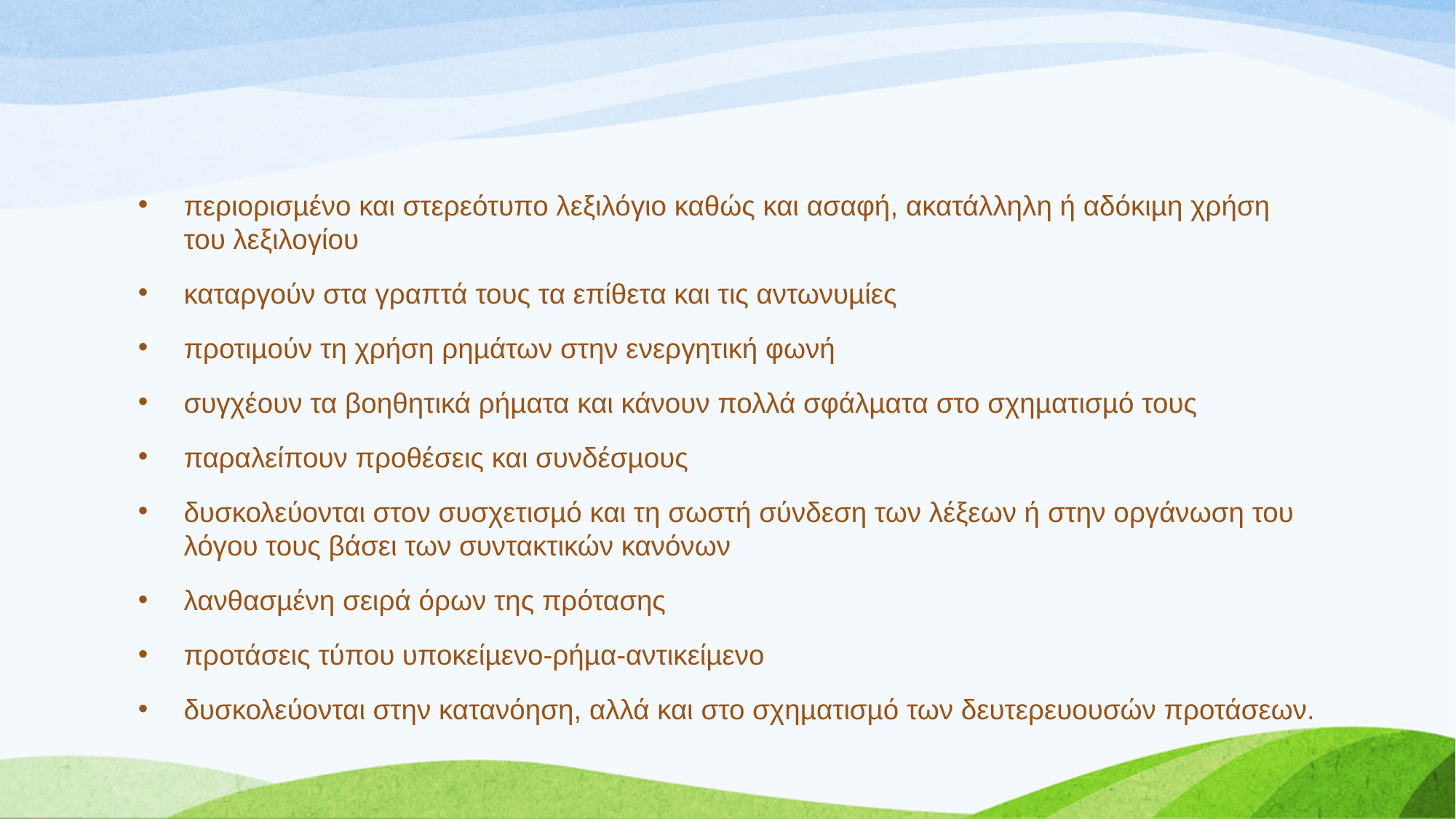

#
περιορισµένο και στερεότυπο λεξιλόγιο καθώς και ασαφή, ακατάλληλη ή αδόκιµη χρήση του λεξιλογίου
καταργούν στα γραπτά τους τα επίθετα και τις αντωνυµίες
προτιµούν τη χρήση ρηµάτων στην ενεργητική φωνή
συγχέουν τα βοηθητικά ρήµατα και κάνουν πολλά σφάλµατα στο σχηµατισµό τους
παραλείπουν προθέσεις και συνδέσµους
δυσκολεύονται στον συσχετισµό και τη σωστή σύνδεση των λέξεων ή στην οργάνωση του λόγου τους βάσει των συντακτικών κανόνων
λανθασµένη σειρά όρων της πρότασης
προτάσεις τύπου υποκείµενο-ρήµα-αντικείµενο
δυσκολεύονται στην κατανόηση, αλλά και στο σχηµατισµό των δευτερευουσών προτάσεων.